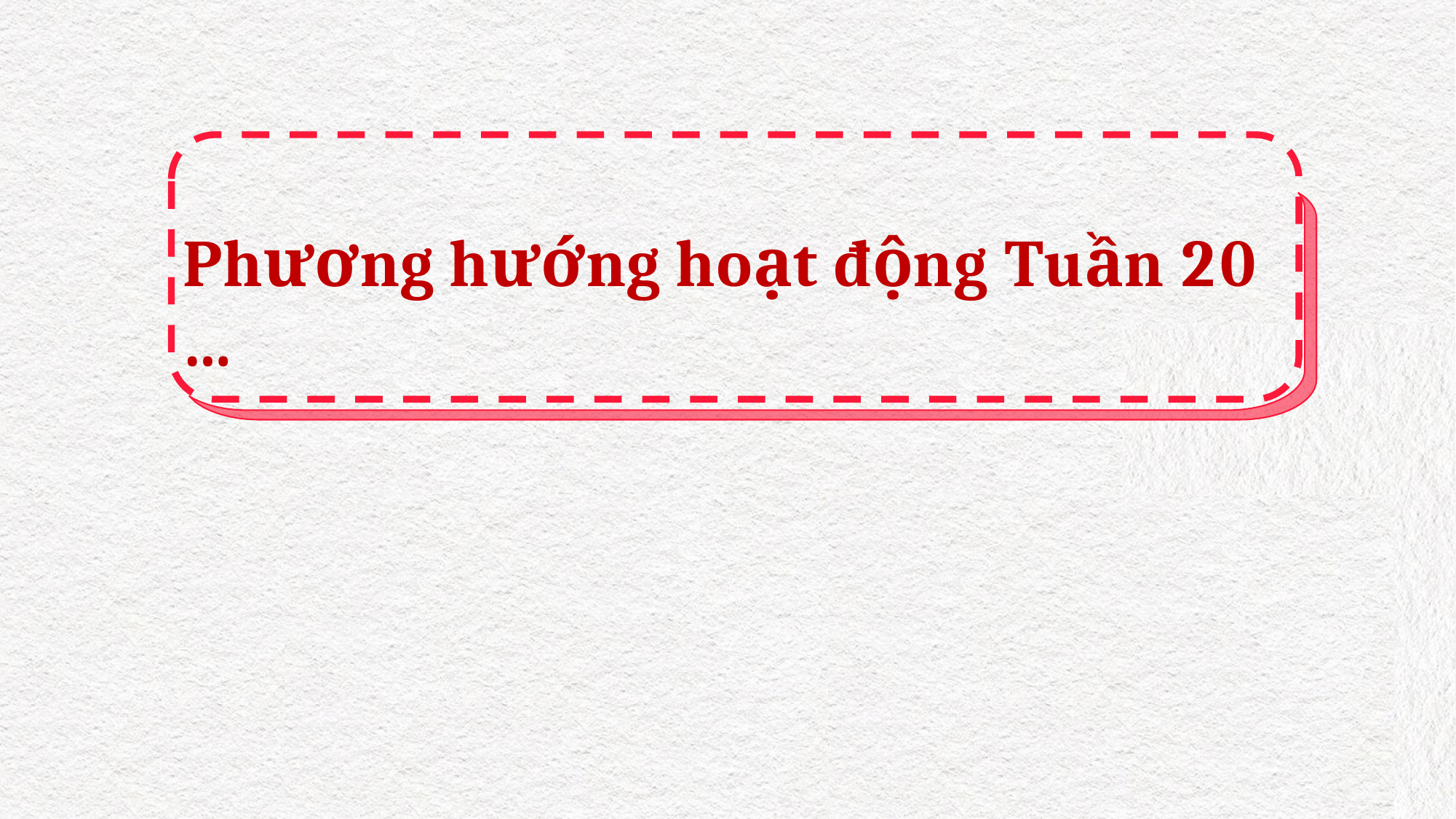

Phương hướng hoạt động Tuần 20 …